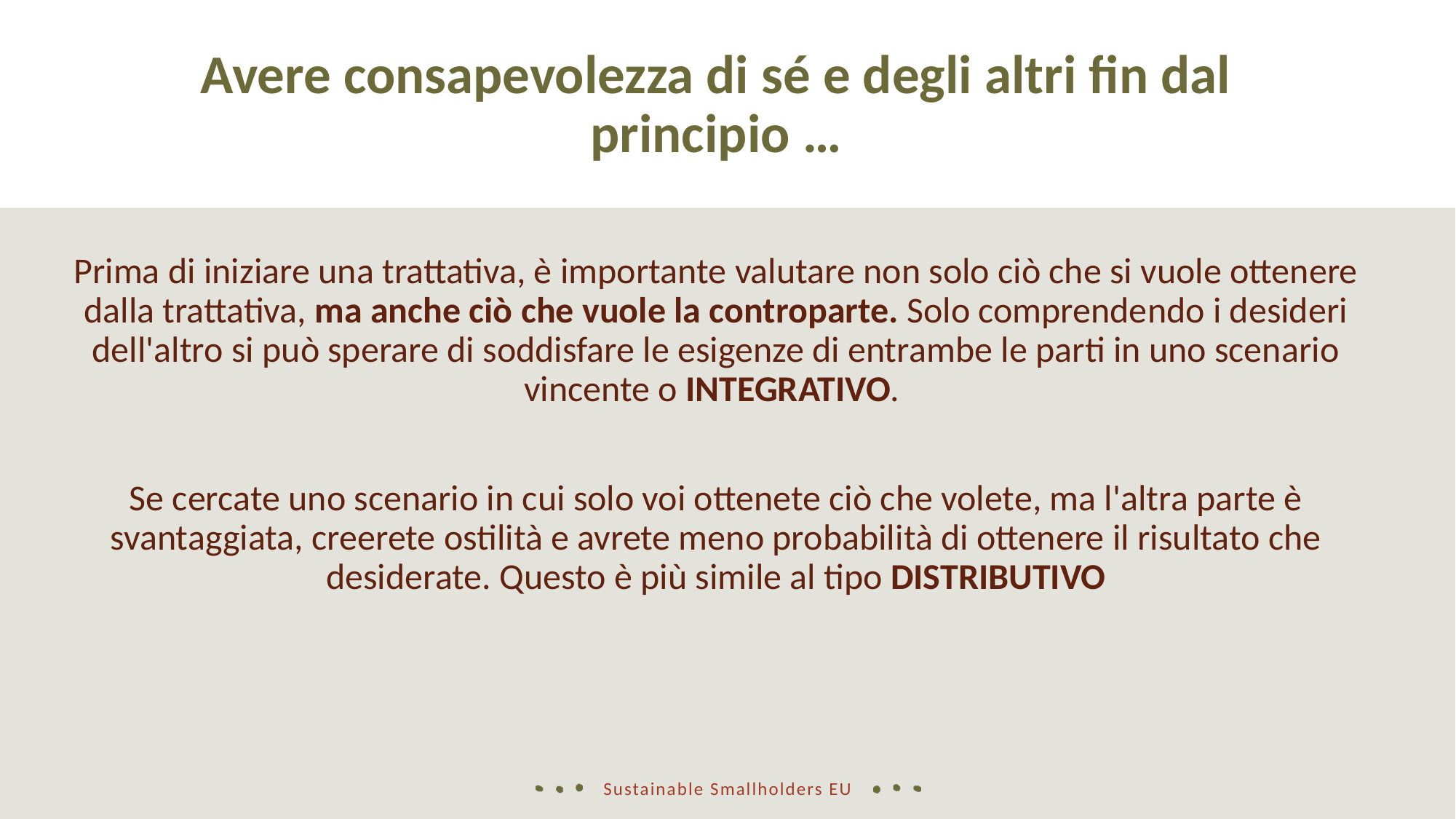

Avere consapevolezza di sé e degli altri fin dal principio …
Prima di iniziare una trattativa, è importante valutare non solo ciò che si vuole ottenere dalla trattativa, ma anche ciò che vuole la controparte. Solo comprendendo i desideri dell'altro si può sperare di soddisfare le esigenze di entrambe le parti in uno scenario vincente o INTEGRATIVO.

Se cercate uno scenario in cui solo voi ottenete ciò che volete, ma l'altra parte è svantaggiata, creerete ostilità e avrete meno probabilità di ottenere il risultato che desiderate. Questo è più simile al tipo DISTRIBUTIVO